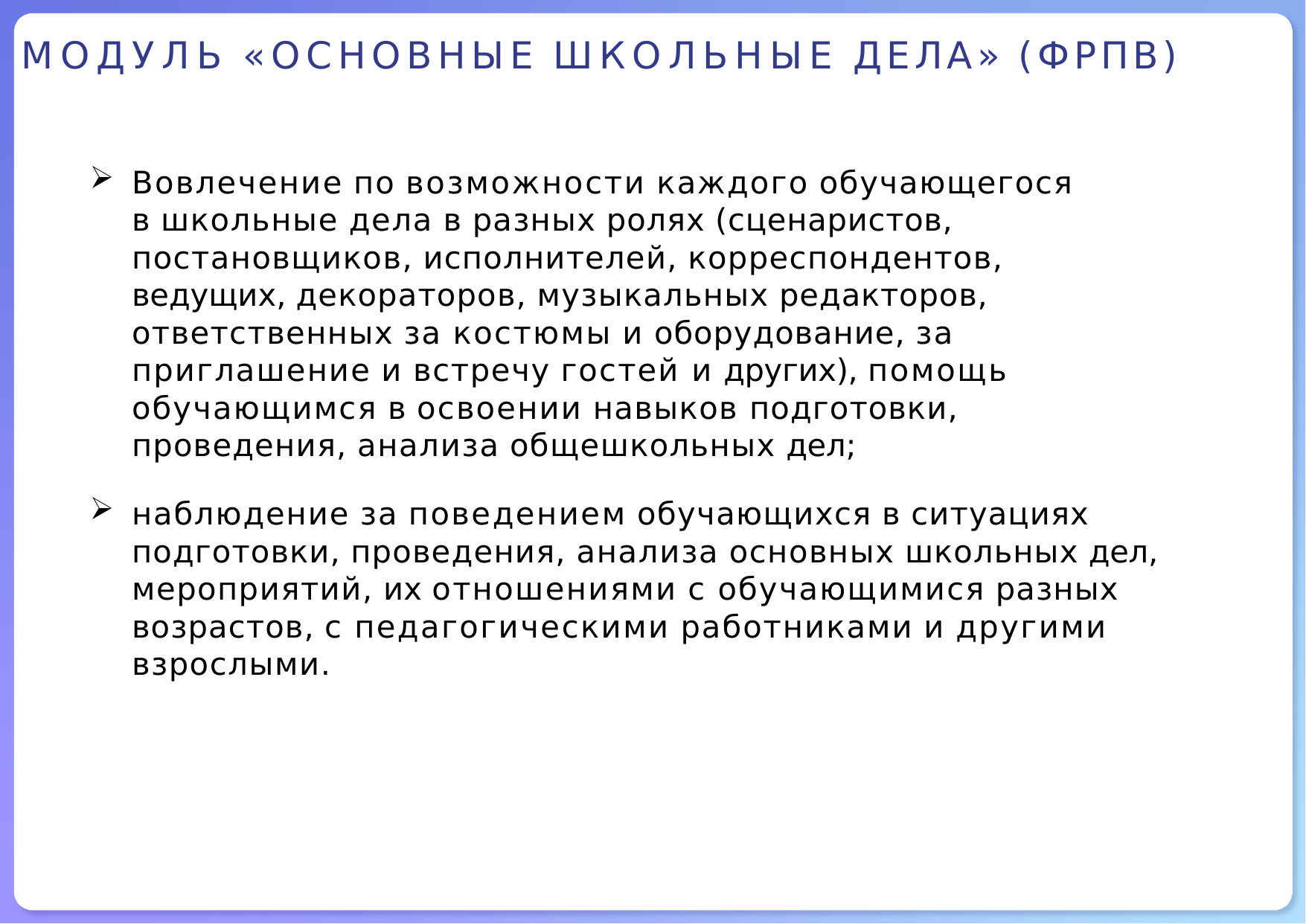

# МОДУЛЬ «ОСНОВНЫЕ ШКОЛЬНЫЕ ДЕЛА» (ФРПВ)
Вовлечение по возможности каждого обучающегося в школьные дела в разных ролях (сценаристов, постановщиков, исполнителей, корреспондентов, ведущих, декораторов, музыкальных редакторов, ответственных за костюмы и оборудование, за приглашение и встречу гостей и других), помощь обучающимся в освоении навыков подготовки, проведения, анализа общешкольных дел;
наблюдение за поведением обучающихся в ситуациях подготовки, проведения, анализа основных школьных дел, мероприятий, их отношениями с обучающимися разных возрастов, с педагогическими работниками и другими взрослыми.